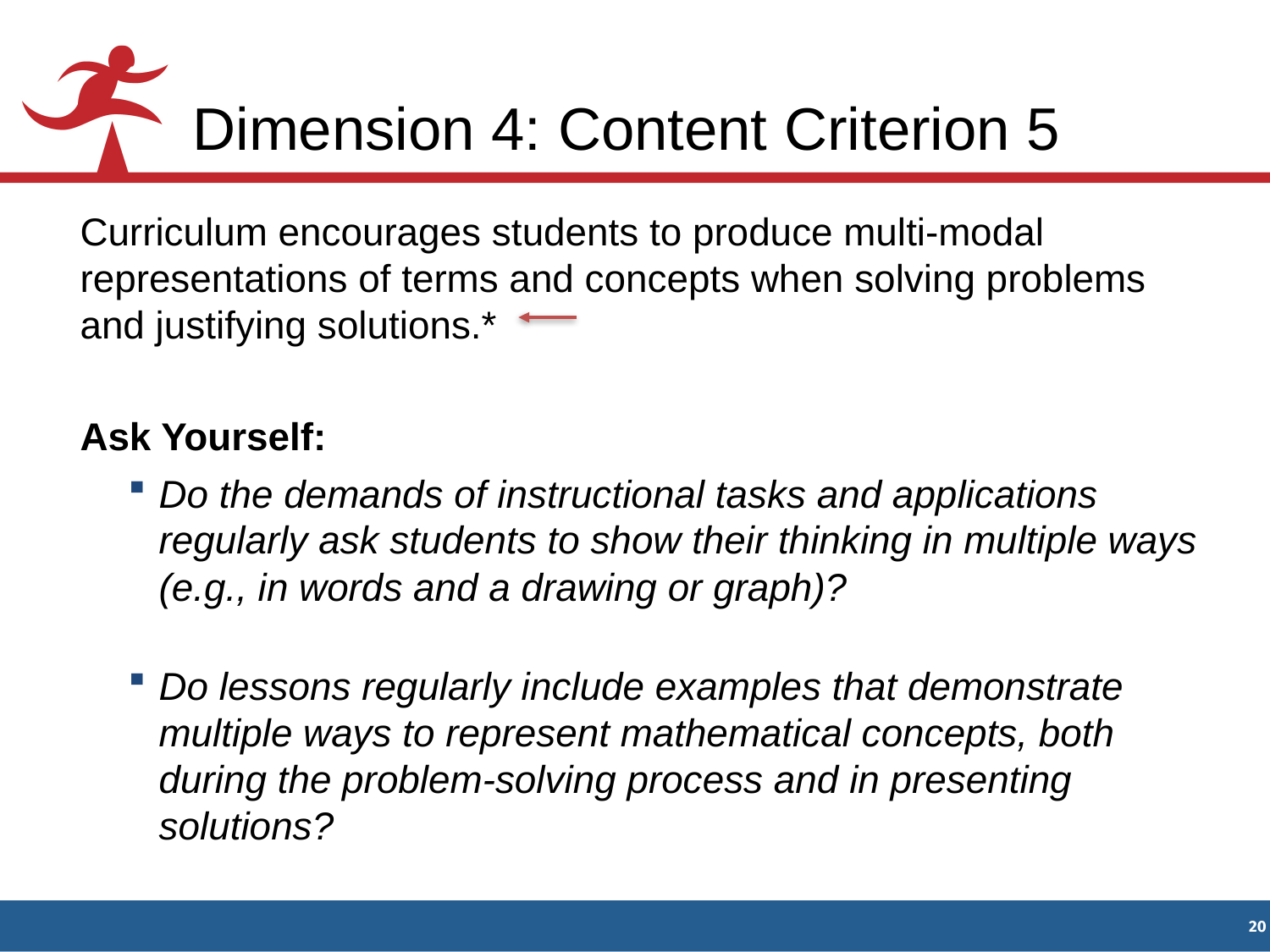

# Dimension 4: Content Criterion 5
Curriculum encourages students to produce multi-modal representations of terms and concepts when solving problems and justifying solutions.*

Ask Yourself:
Do the demands of instructional tasks and applications regularly ask students to show their thinking in multiple ways (e.g., in words and a drawing or graph)?
Do lessons regularly include examples that demonstrate multiple ways to represent mathematical concepts, both during the problem-solving process and in presenting solutions?